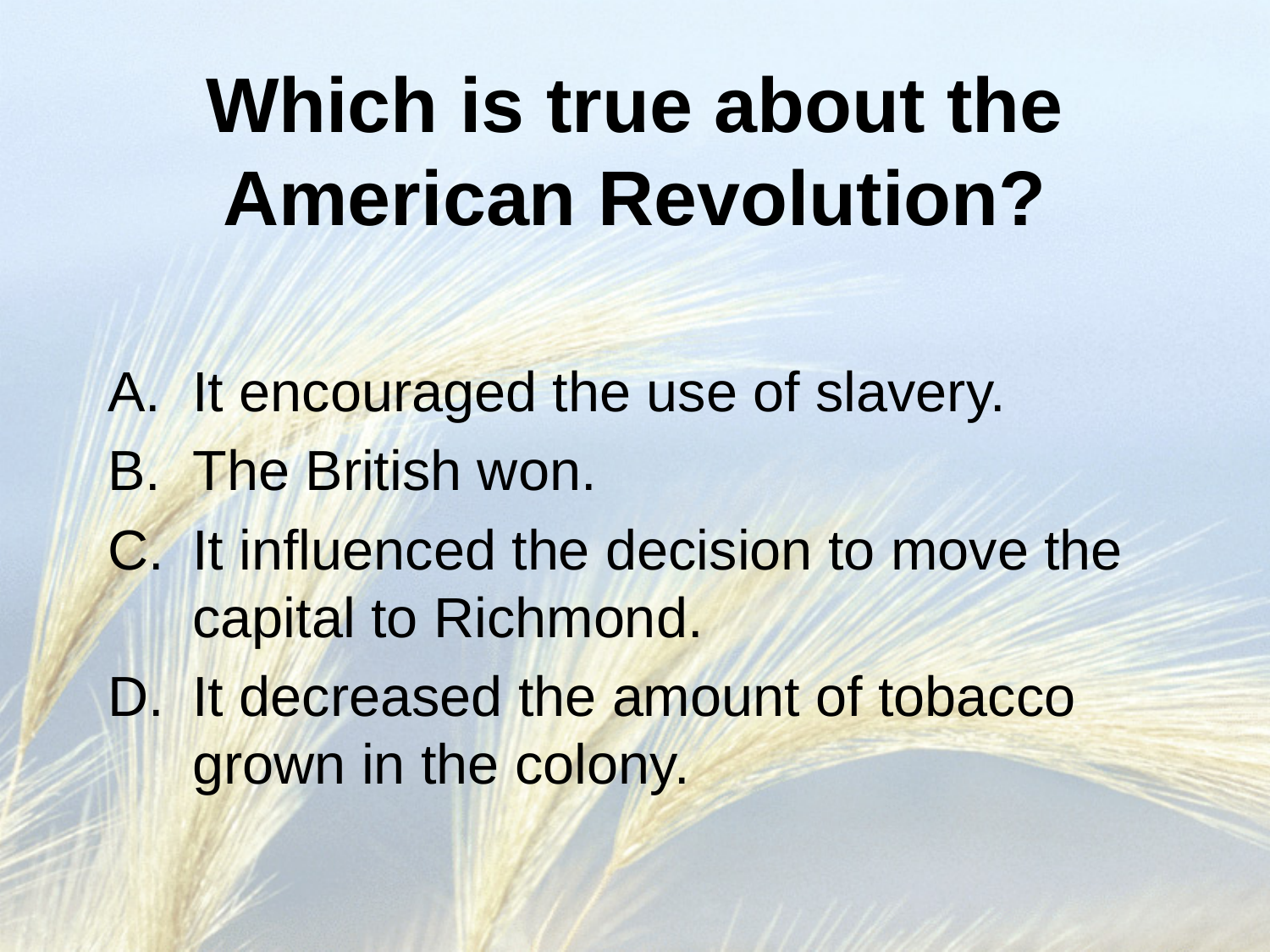

# Which is true about the American Revolution?
It encouraged the use of slavery.
The British won.
It influenced the decision to move the capital to Richmond.
It decreased the amount of tobacco grown in the colony.